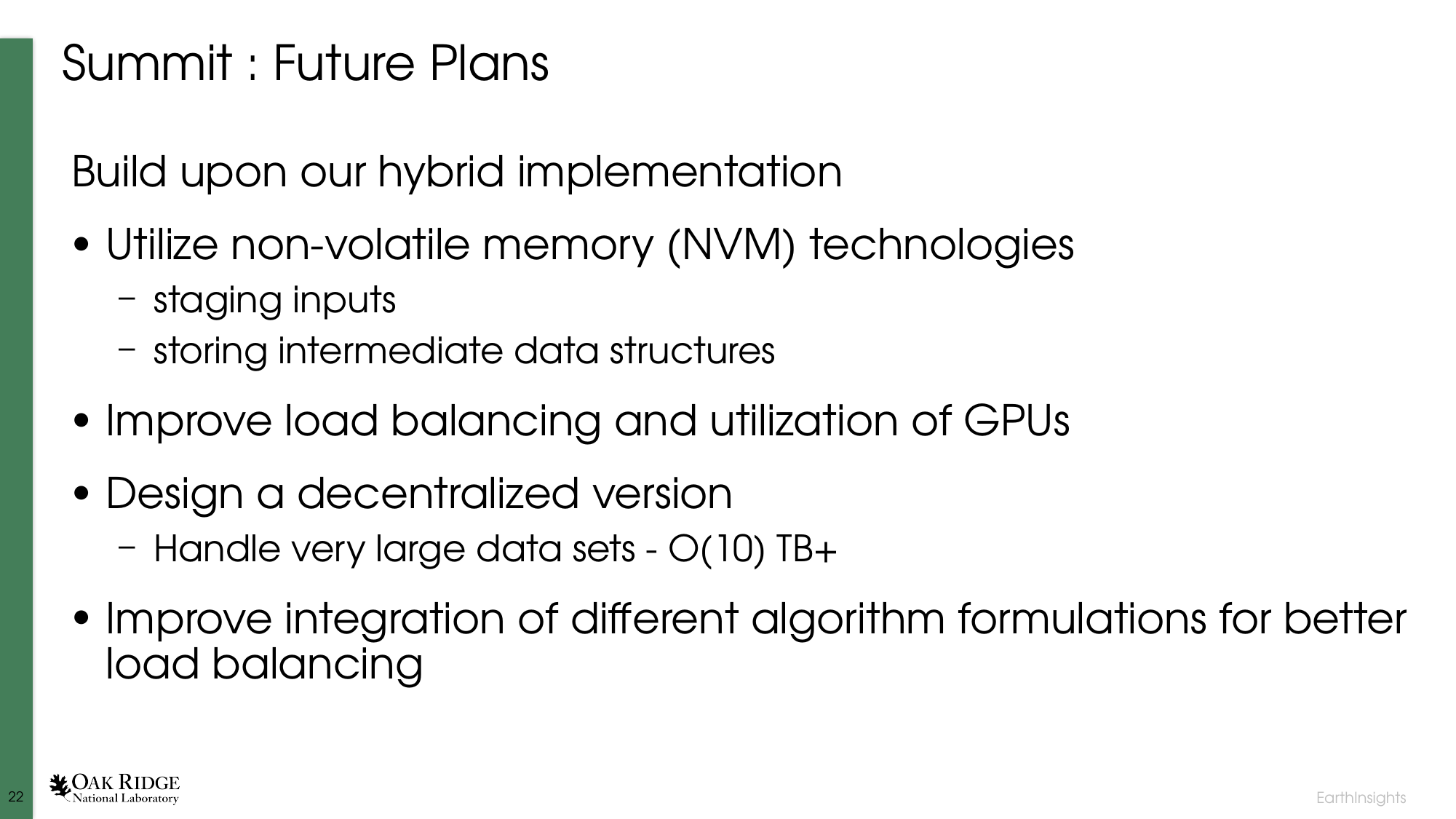

# Summit : Future Plans
Build upon our hybrid implementation
Utilize non-volatile memory (NVM) technologies
staging inputs
storing intermediate data structures
Improve load balancing and utilization of GPUs
Design a decentralized version
Handle very large data sets - O(10) TB+
Improve integration of different algorithm formulations for better load balancing